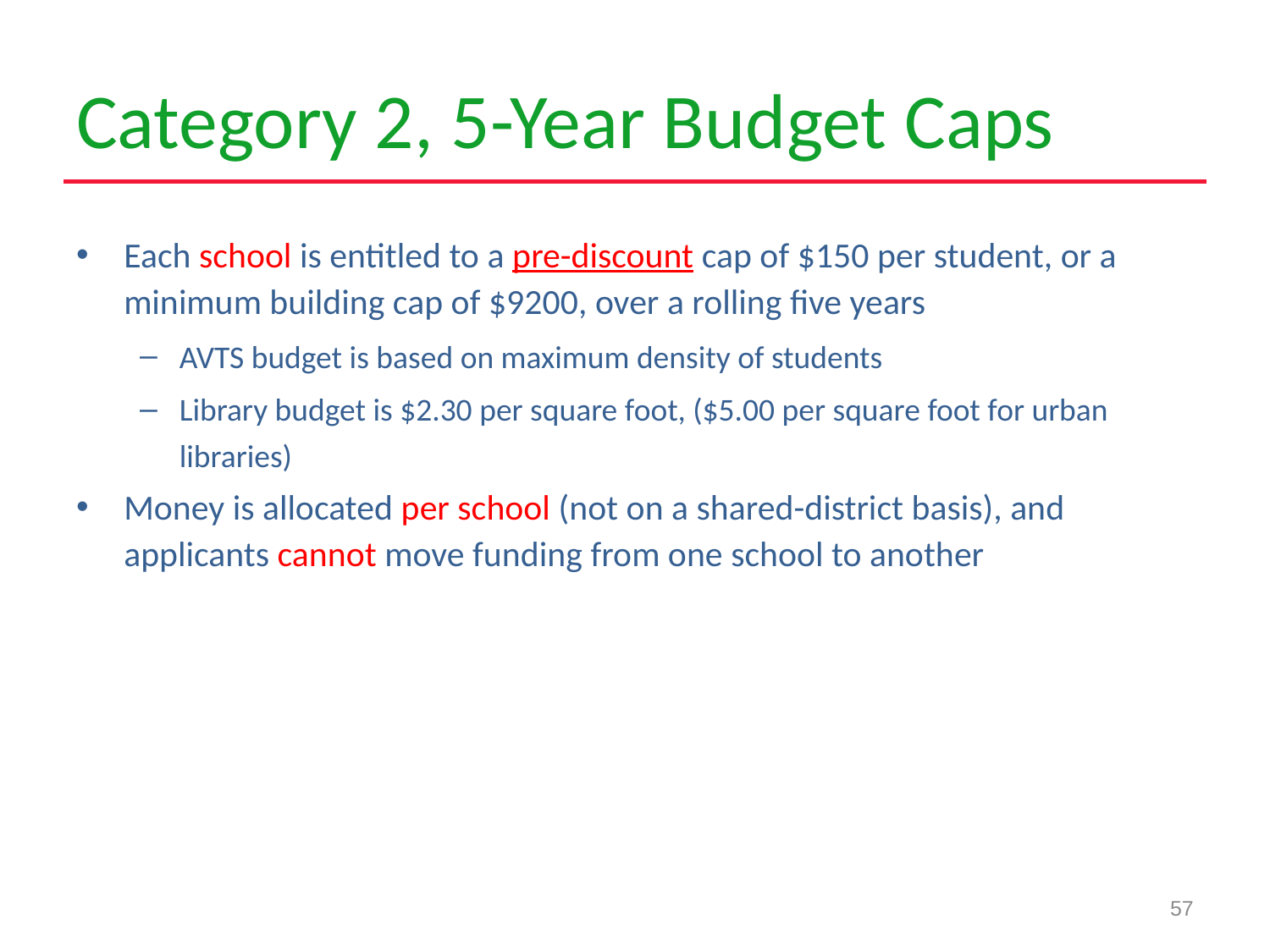

# Category 2, 5-Year Budget Caps
Each school is entitled to a pre-discount cap of $150 per student, or a minimum building cap of $9200, over a rolling five years
AVTS budget is based on maximum density of students
Library budget is $2.30 per square foot, ($5.00 per square foot for urban libraries)
Money is allocated per school (not on a shared-district basis), and applicants cannot move funding from one school to another
57